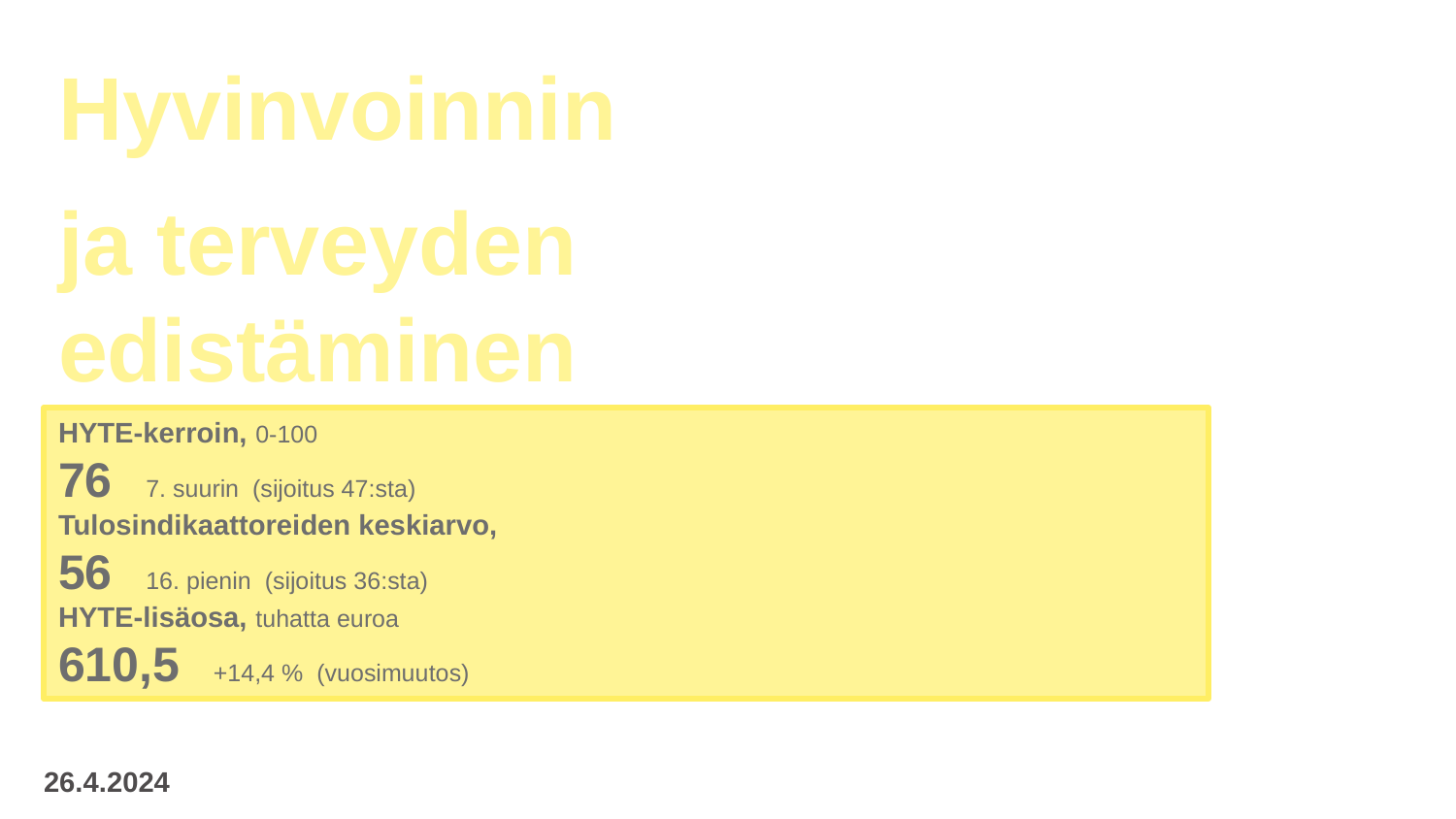

# Hyvinvoinnin
ja terveyden
edistäminen
HYTE-kerroin, 0-100
76     7. suurin  (sijoitus 47:sta)
Tulosindikaattoreiden keskiarvo,
56     16. pienin  (sijoitus 36:sta)
HYTE-lisäosa, tuhatta euroa
610,5     +14,4 %  (vuosimuutos)
26.4.2024